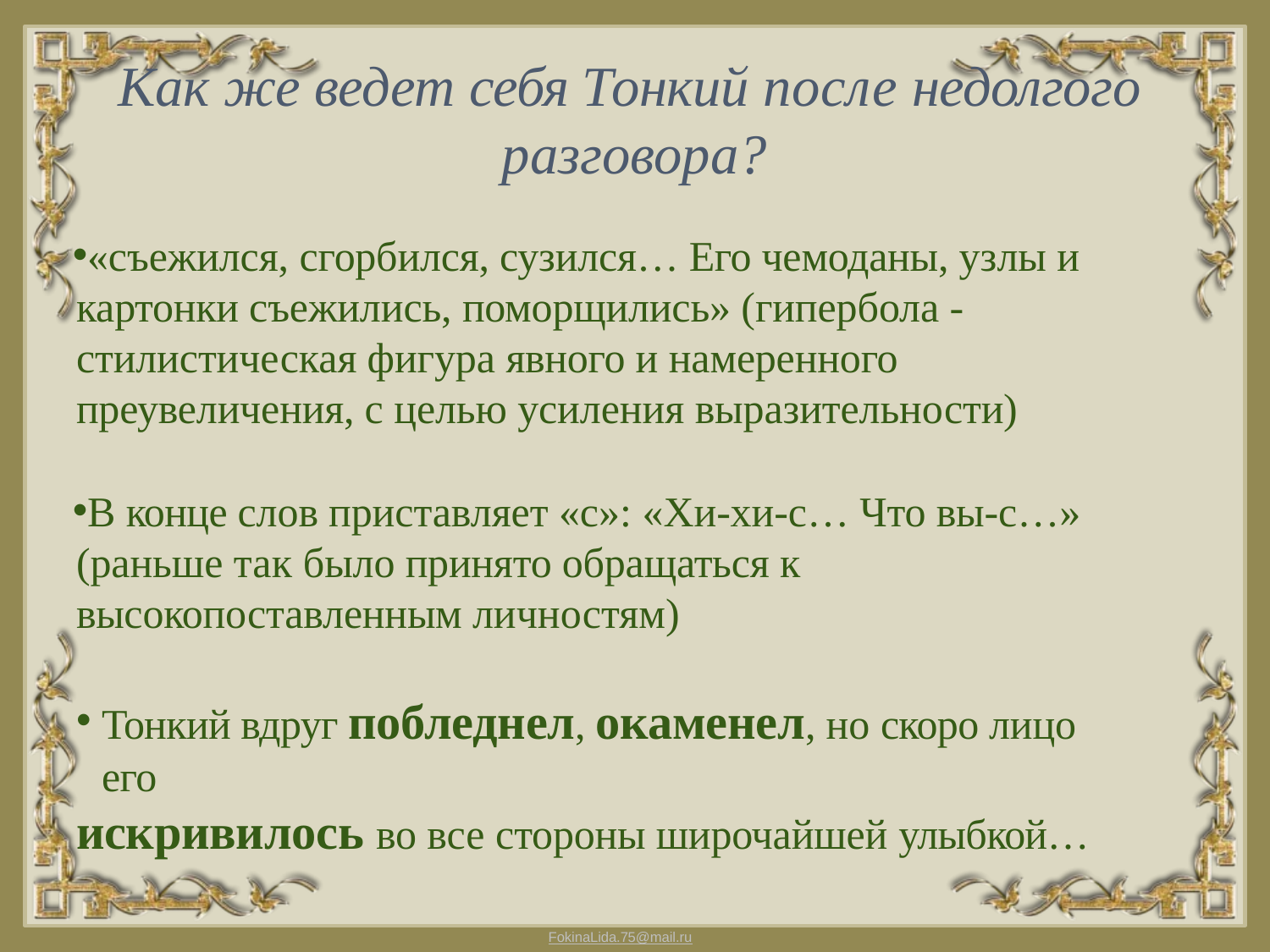

# Как же ведет себя Тонкий после недолгого  разговора?

«съежился, сгорбился, сузился… Его чемоданы, узлы и  картонки съежились, поморщились» (гипербола -  стилистическая фигура явного и намеренного  преувеличения, с целью усиления выразительности)

В конце слов приставляет «с»: «Хи-хи-с… Что вы-с…»  (раньше так было принято обращаться к  высокопоставленным личностям)

Тонкий вдруг побледнел, окаменел, но скоро лицо его
искривилось во все стороны широчайшей улыбкой…

FokinaLida.75@mail.ru